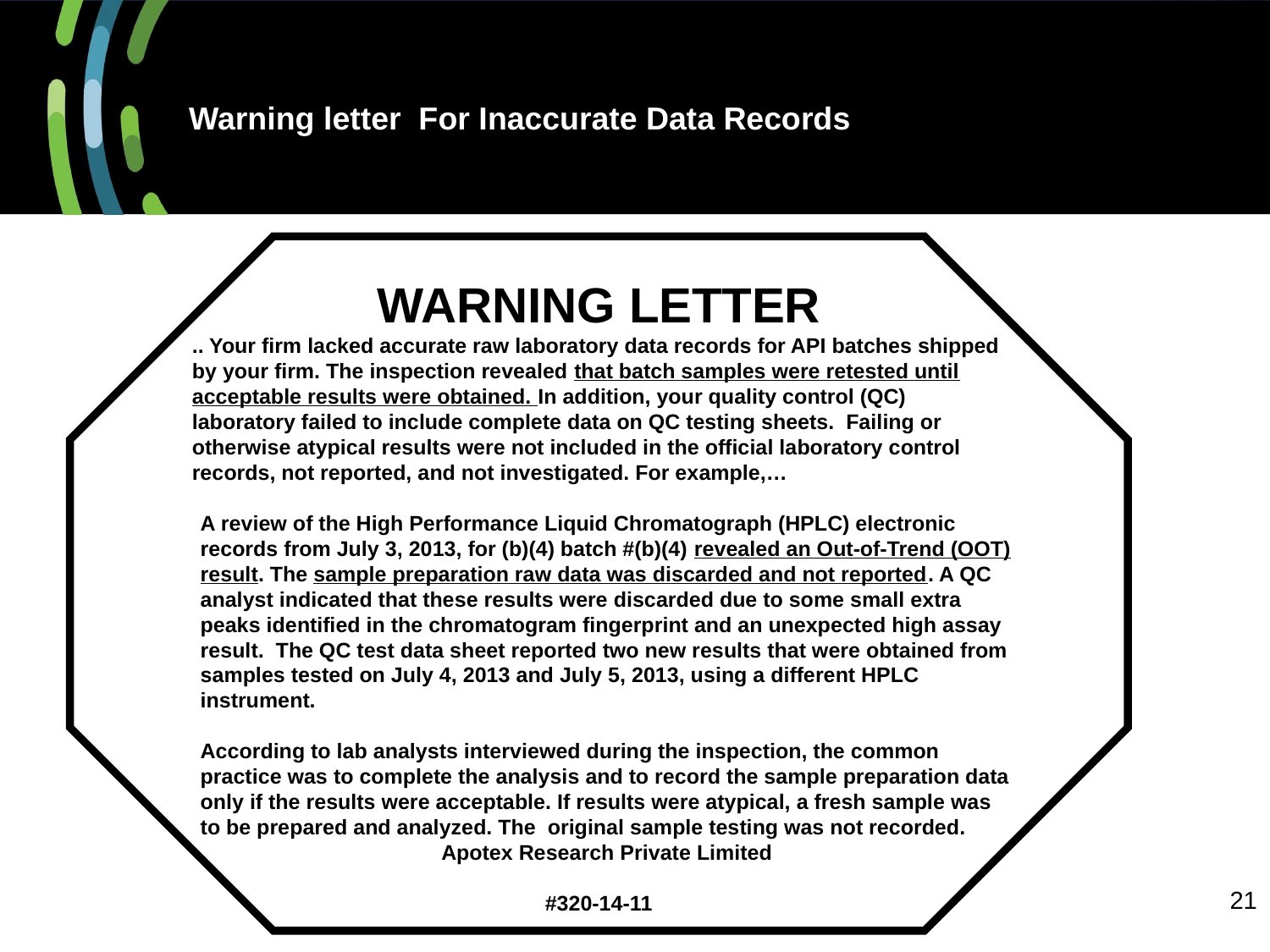

# Warning letter  For Inaccurate Data Records

WARNING LETTER
.. Your firm lacked accurate raw laboratory data records for API batches shipped by your firm. The inspection revealed that batch samples were retested until acceptable results were obtained. In addition, your quality control (QC) laboratory failed to include complete data on QC testing sheets.  Failing or otherwise atypical results were not included in the official laboratory control records, not reported, and not investigated. For example,…

A review of the High Performance Liquid Chromatograph (HPLC) electronic records from July 3, 2013, for (b)(4) batch #(b)(4) revealed an Out-of-Trend (OOT) result. The sample preparation raw data was discarded and not reported. A QC analyst indicated that these results were discarded due to some small extra peaks identified in the chromatogram fingerprint and an unexpected high assay result.  The QC test data sheet reported two new results that were obtained from samples tested on July 4, 2013 and July 5, 2013, using a different HPLC instrument.

According to lab analysts interviewed during the inspection, the common practice was to complete the analysis and to record the sample preparation data only if the results were acceptable. If results were atypical, a fresh sample was to be prepared and analyzed. The  original sample testing was not recorded.
Apotex Research Private Limited

#320-14-11

21